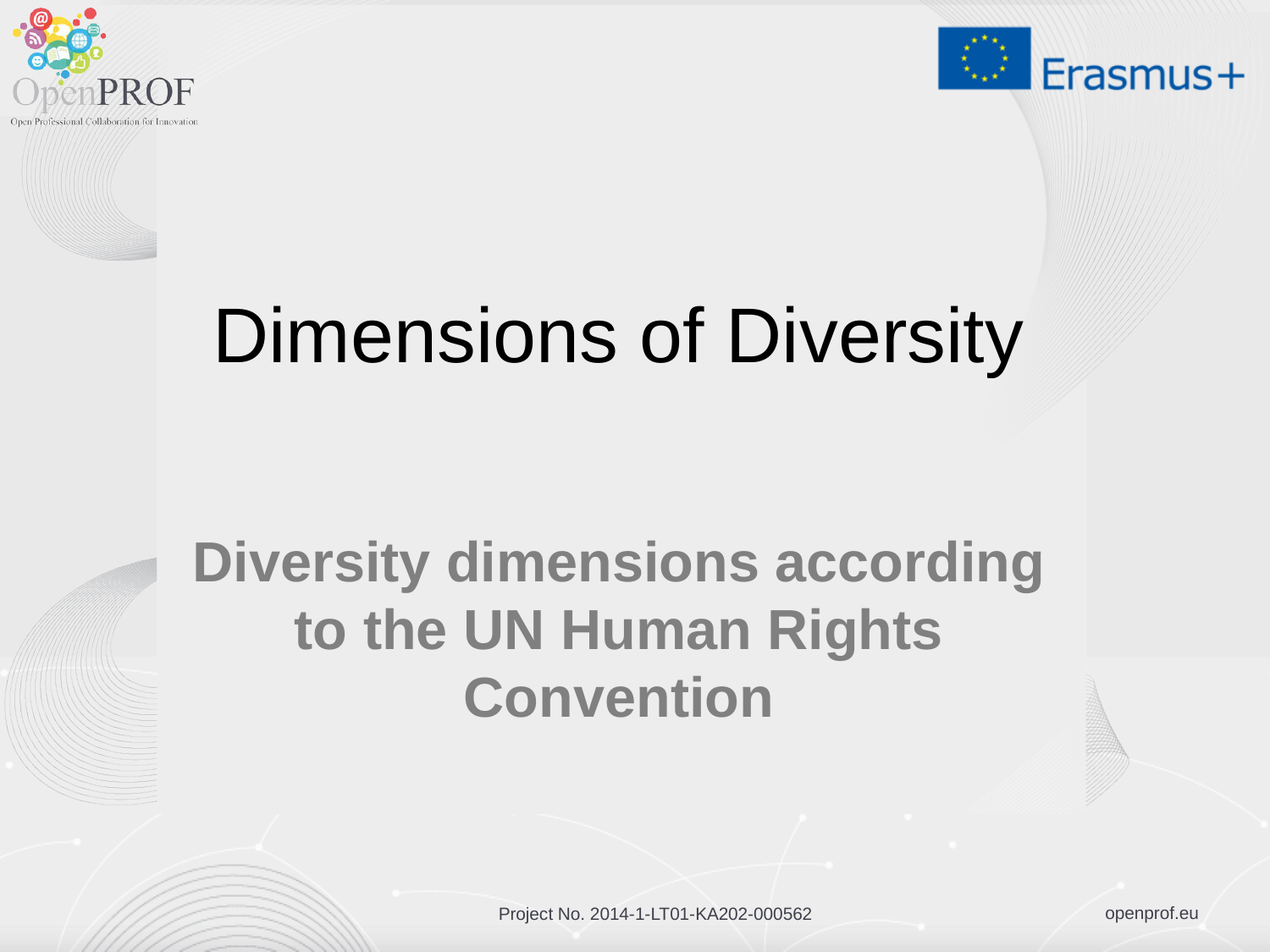

# Dimensions of Diversity
Diversity dimensions according to the UN Human Rights Convention